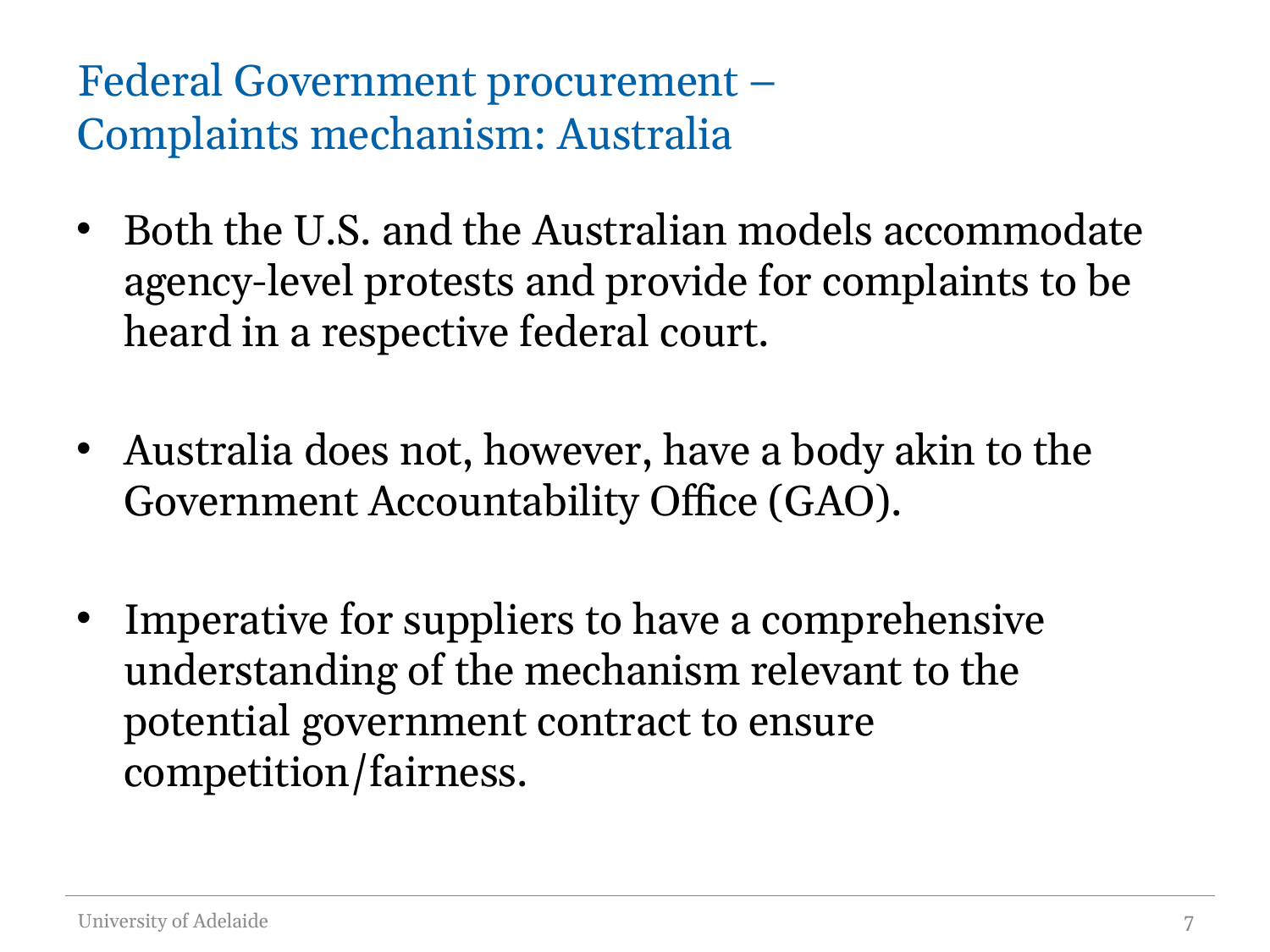

# Federal Government procurement – Complaints mechanism: Australia
Both the U.S. and the Australian models accommodate agency-level protests and provide for complaints to be heard in a respective federal court.

Australia does not, however, have a body akin to the Government Accountability Office (GAO).

Imperative for suppliers to have a comprehensive understanding of the mechanism relevant to the potential government contract to ensure competition/fairness.
University of Adelaide
7